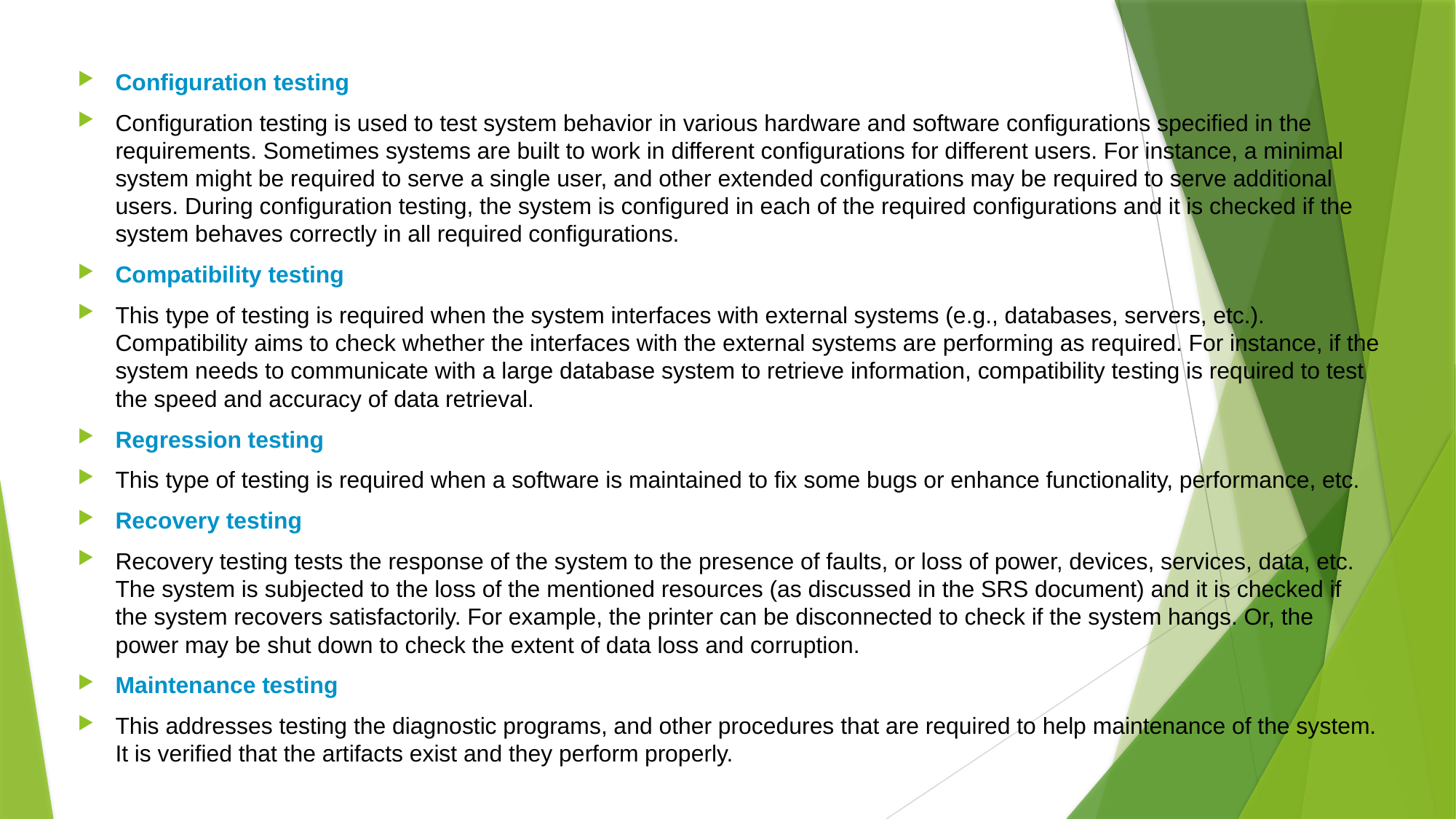

Configuration testing
Configuration testing is used to test system behavior in various hardware and software configurations specified in the requirements. Sometimes systems are built to work in different configurations for different users. For instance, a minimal system might be required to serve a single user, and other extended configurations may be required to serve additional users. During configuration testing, the system is configured in each of the required configurations and it is checked if the system behaves correctly in all required configurations.
Compatibility testing
This type of testing is required when the system interfaces with external systems (e.g., databases, servers, etc.). Compatibility aims to check whether the interfaces with the external systems are performing as required. For instance, if the system needs to communicate with a large database system to retrieve information, compatibility testing is required to test the speed and accuracy of data retrieval.
Regression testing
This type of testing is required when a software is maintained to fix some bugs or enhance functionality, performance, etc.
Recovery testing
Recovery testing tests the response of the system to the presence of faults, or loss of power, devices, services, data, etc. The system is subjected to the loss of the mentioned resources (as discussed in the SRS document) and it is checked if the system recovers satisfactorily. For example, the printer can be disconnected to check if the system hangs. Or, the power may be shut down to check the extent of data loss and corruption.
Maintenance testing
This addresses testing the diagnostic programs, and other procedures that are required to help maintenance of the system. It is verified that the artifacts exist and they perform properly.